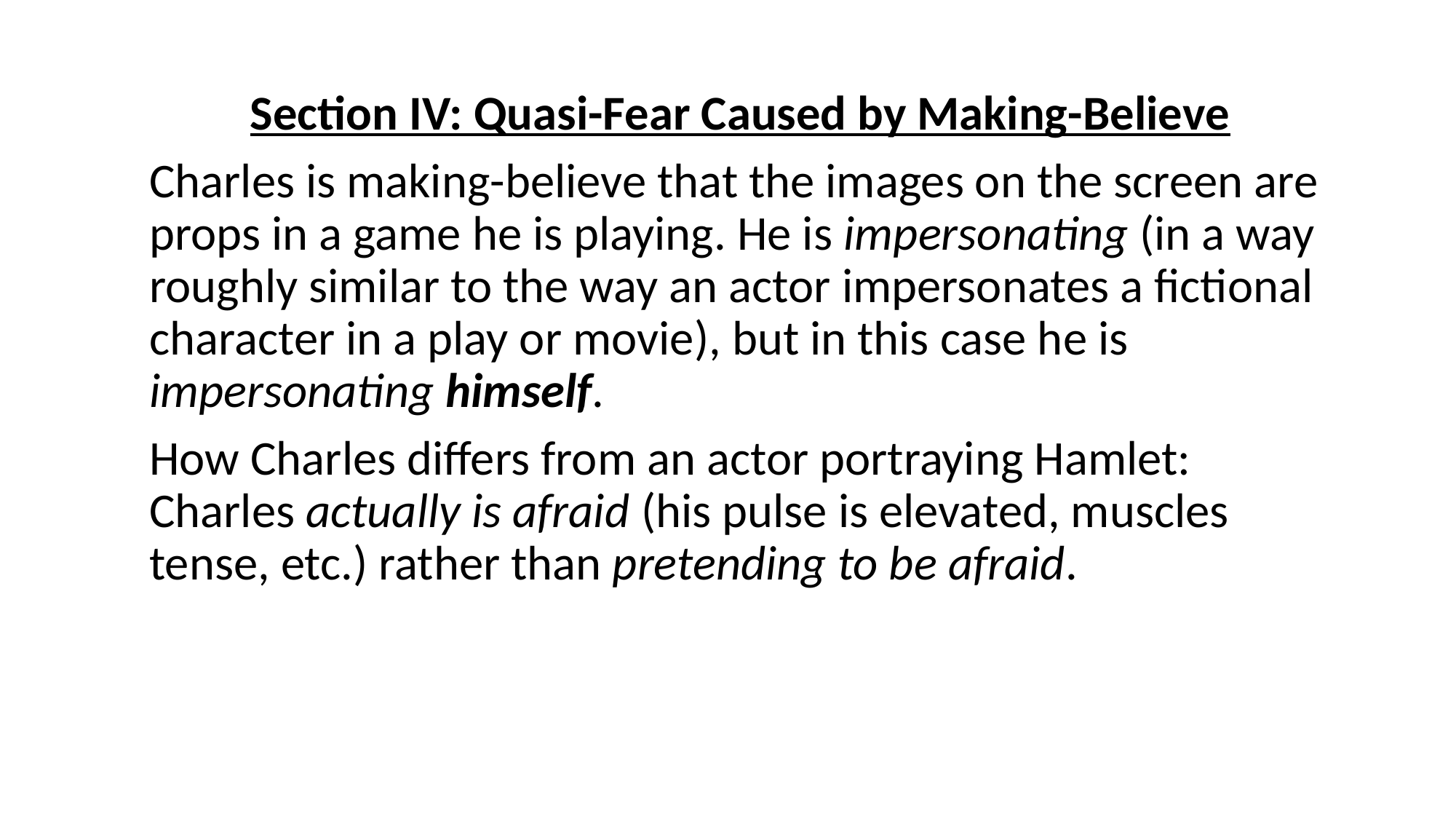

Section IV: Quasi-Fear Caused by Making-Believe
Charles is making-believe that the images on the screen are props in a game he is playing. He is impersonating (in a way roughly similar to the way an actor impersonates a fictional character in a play or movie), but in this case he is impersonating himself.
How Charles differs from an actor portraying Hamlet: Charles actually is afraid (his pulse is elevated, muscles tense, etc.) rather than pretending to be afraid.